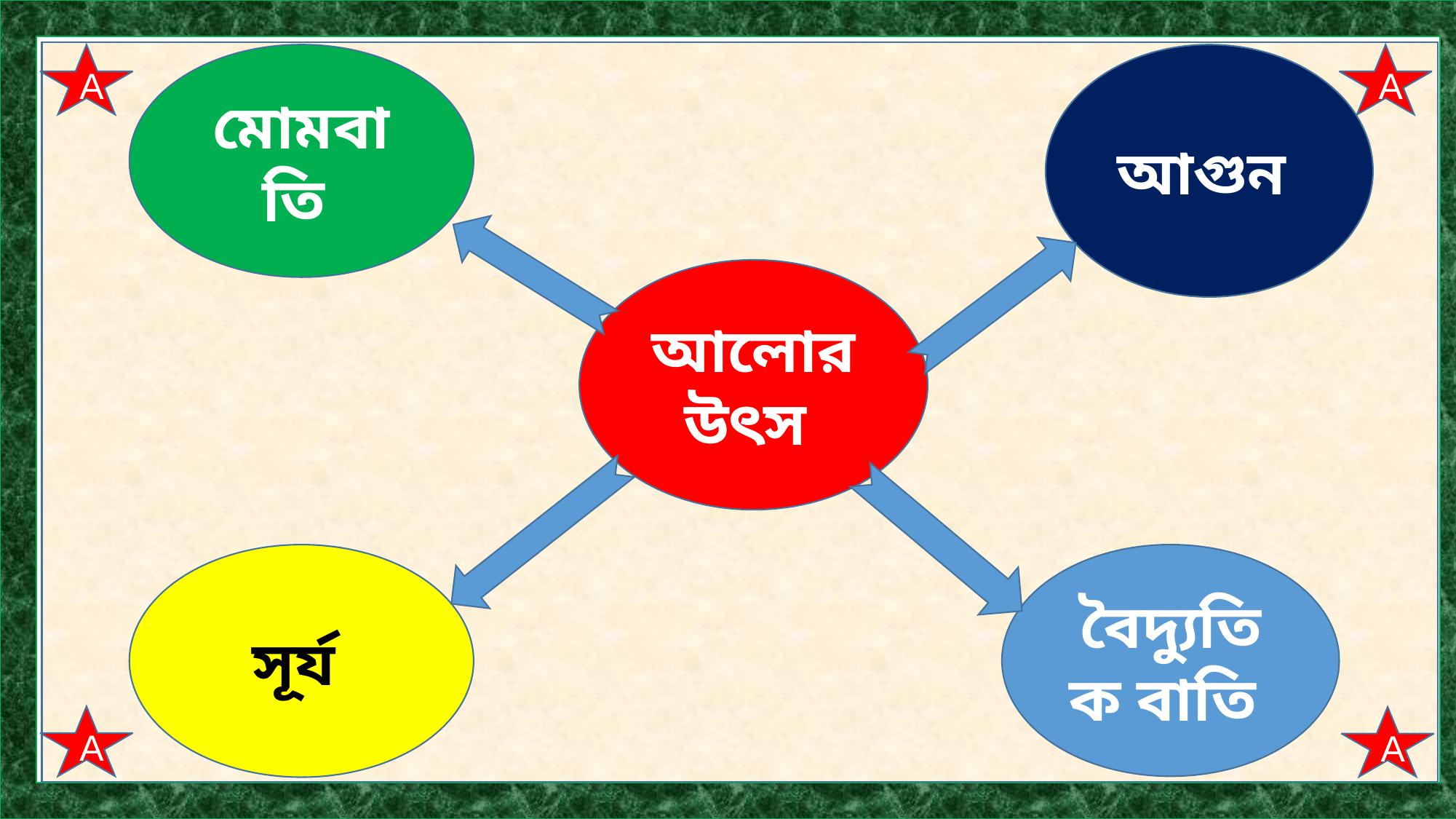

A
মোমবাতি
আগুন
A

আলোর উৎস

সূর্য
বৈদ্যুতিক বাতি
A
A